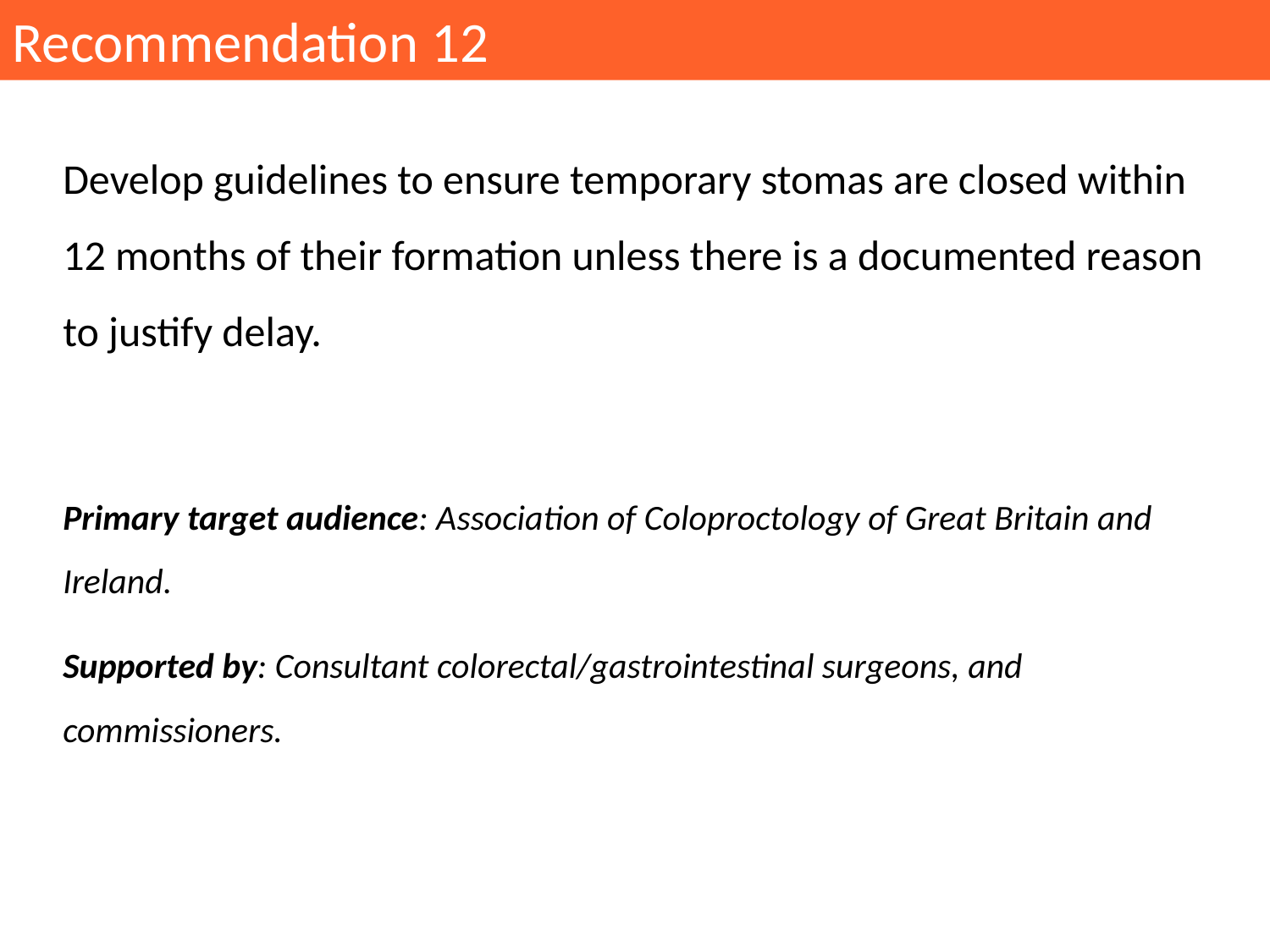

Recommendation 12
Develop guidelines to ensure temporary stomas are closed within 12 months of their formation unless there is a documented reason to justify delay.

Primary target audience: Association of Coloproctology of Great Britain and Ireland.
Supported by: Consultant colorectal/gastrointestinal surgeons, and commissioners.